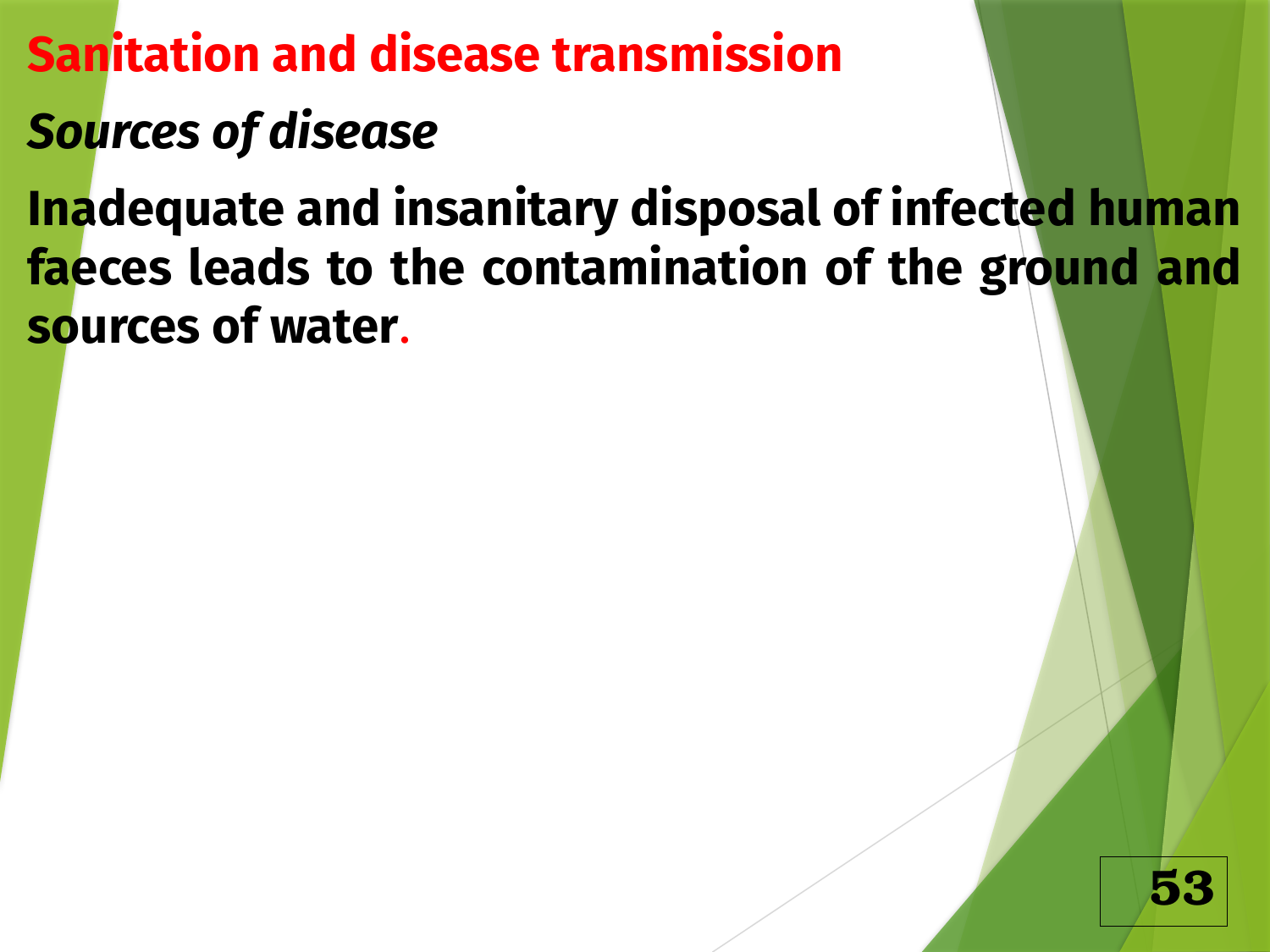

Sanitation and disease transmission
Sources of disease
Inadequate and insanitary disposal of infected human faeces leads to the contamination of the ground and sources of water.
53